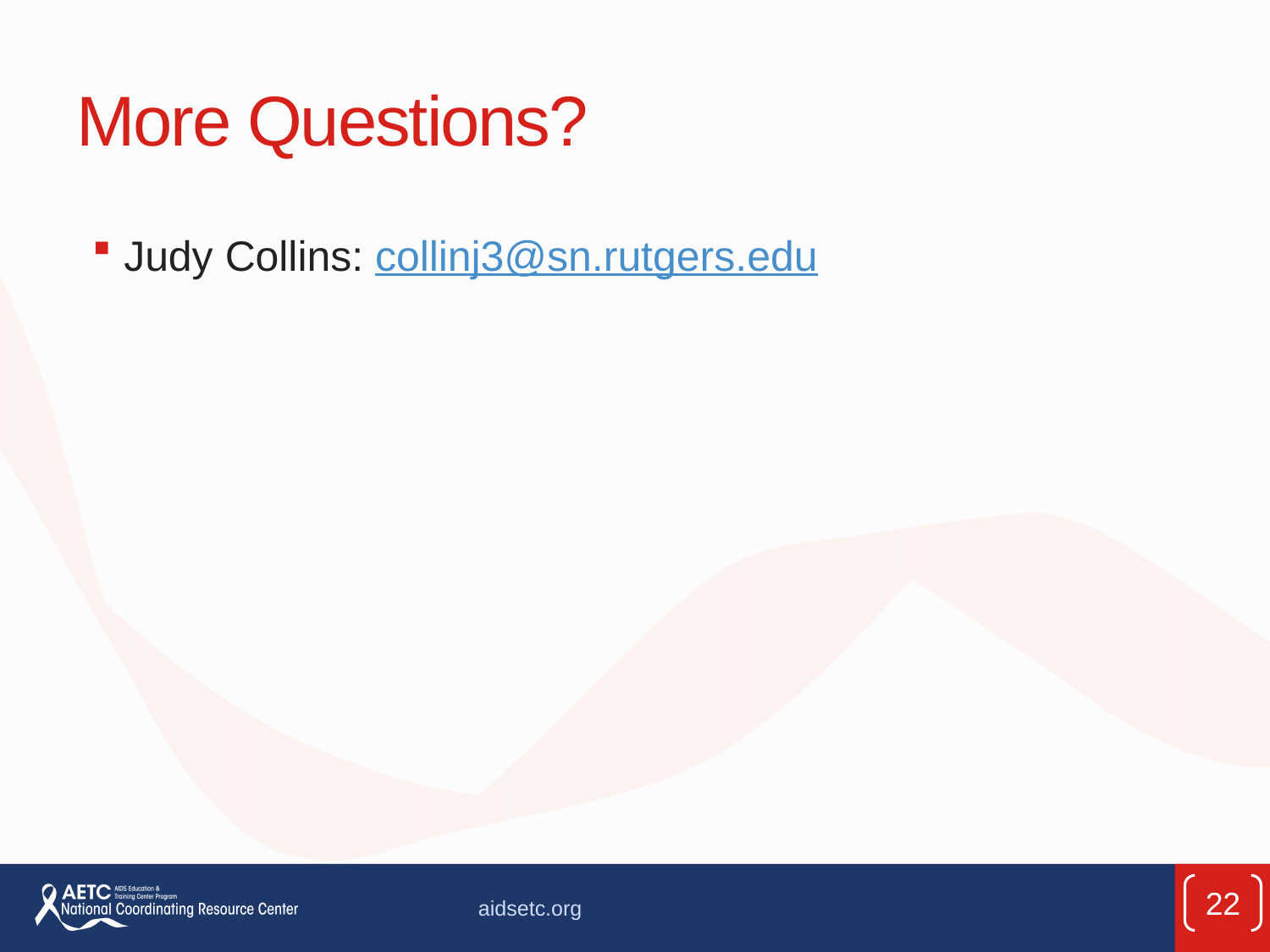

# More Questions?
Judy Collins: collinj3@sn.rutgers.edu

22
aidsetc.org